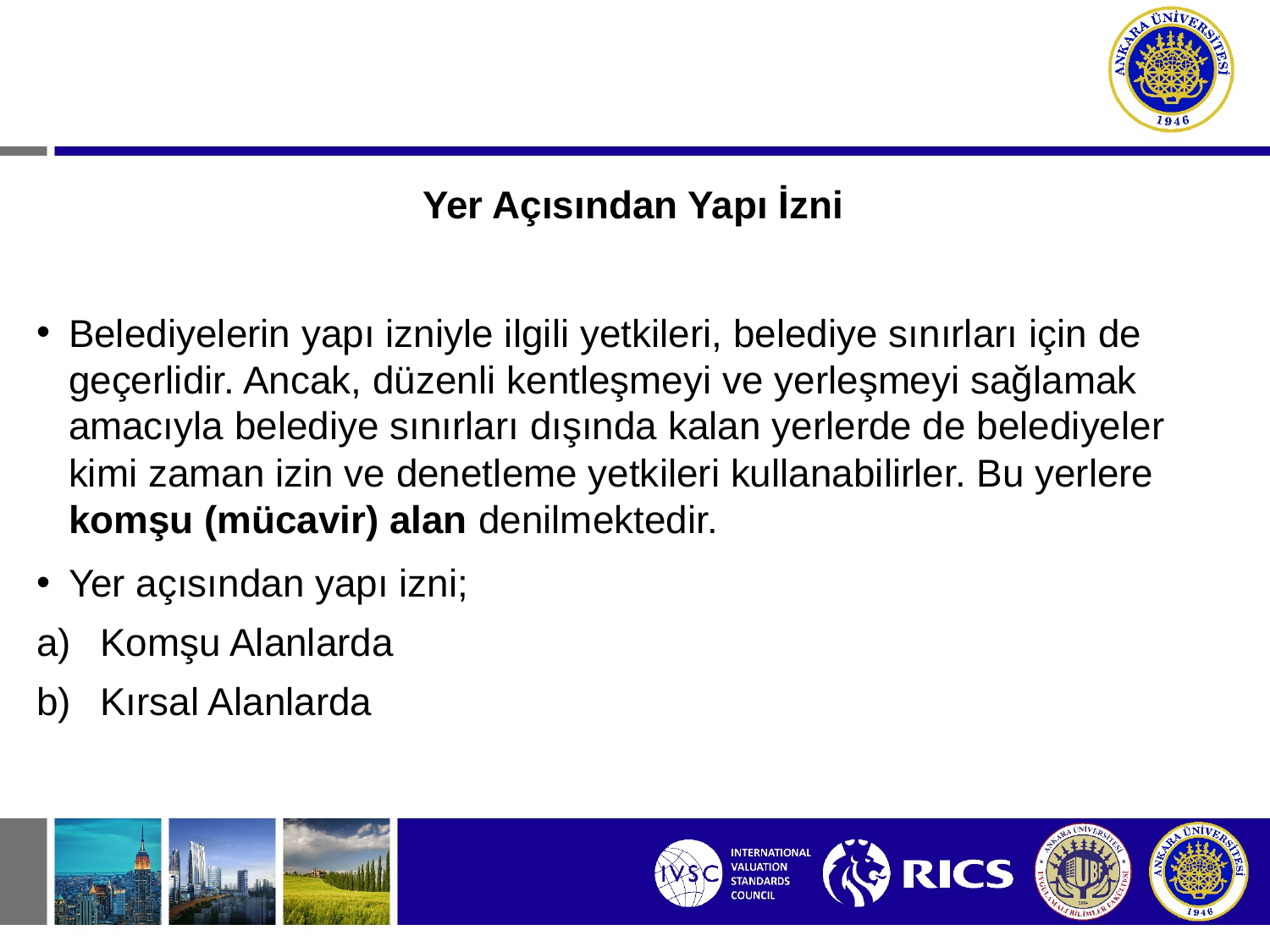

Yer Açısından Yapı İzni

Belediyelerin yapı izniyle ilgili yetkileri, belediye sınırları için de geçerlidir. Ancak, düzenli kentleşmeyi ve yerleşmeyi sağlamak amacıyla belediye sınırları dışında kalan yerlerde de belediyeler kimi zaman izin ve denetleme yetkileri kullanabilirler. Bu yerlere komşu (mücavir) alan denilmektedir.
Yer açısından yapı izni;
Komşu Alanlarda
Kırsal Alanlarda